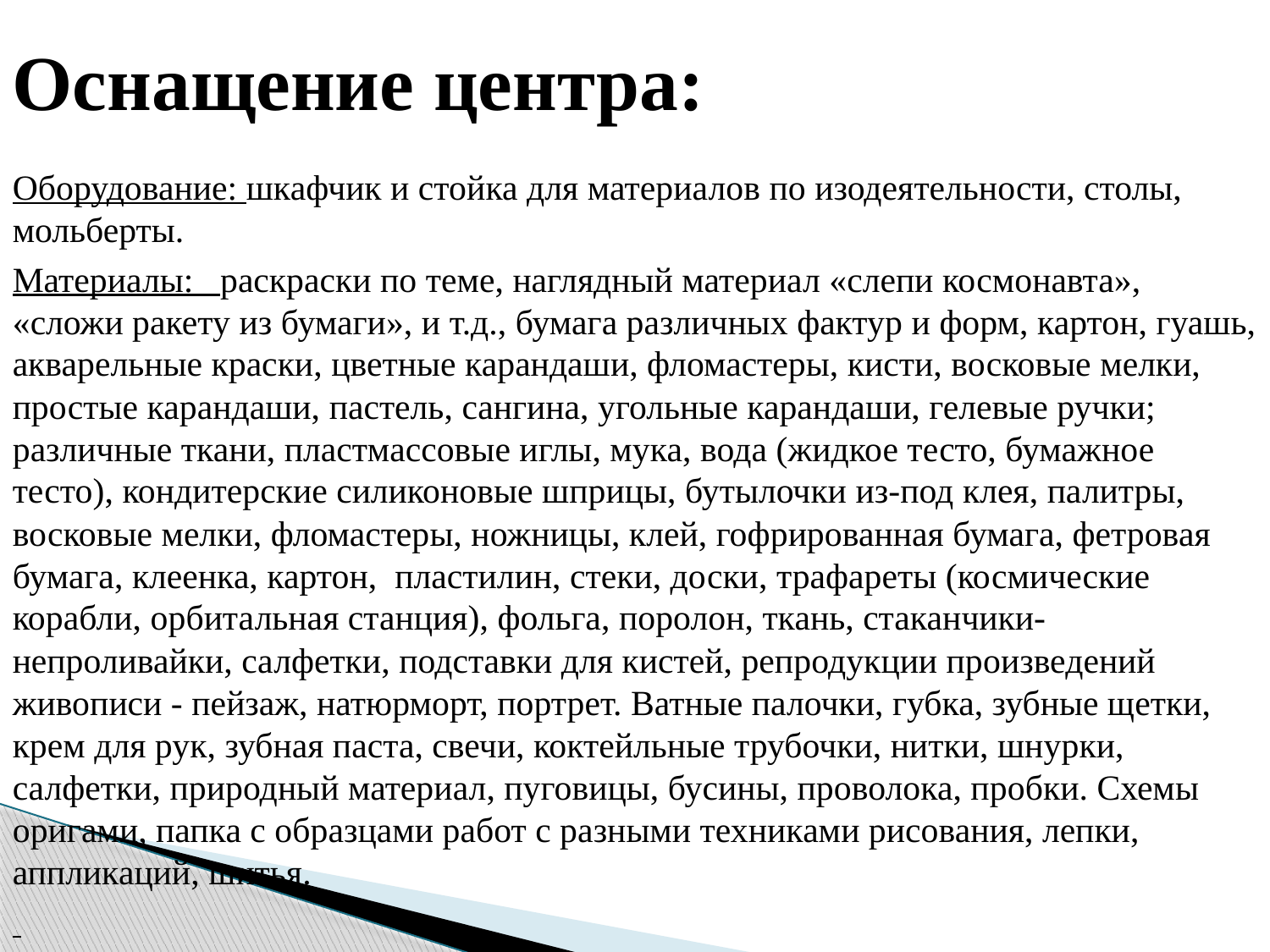

# Оснащение центра:
Оборудование: шкафчик и стойка для материалов по изодеятельности, столы, мольберты.
Материалы:   раскраски по теме, наглядный материал «слепи космонавта», «сложи ракету из бумаги», и т.д., бумага различных фактур и форм, картон, гуашь, акварельные краски, цветные карандаши, фломастеры, кисти, восковые мелки, простые карандаши, пастель, сангина, угольные карандаши, гелевые ручки; различные ткани, пластмассовые иглы, мука, вода (жидкое тесто, бумажное тесто), кондитерские силиконовые шприцы, бутылочки из-под клея, палитры, восковые мелки, фломастеры, ножницы, клей, гофрированная бумага, фетровая бумага, клеенка, картон,  пластилин, стеки, доски, трафареты (космические корабли, орбитальная станция), фольга, поролон, ткань, стаканчики-непроливайки, салфетки, подставки для кистей, репродукции произведений живописи - пейзаж, натюрморт, портрет. Ватные палочки, губка, зубные щетки, крем для рук, зубная паста, свечи, коктейльные трубочки, нитки, шнурки, салфетки, природный материал, пуговицы, бусины, проволока, пробки. Схемы оригами, папка с образцами работ с разными техниками рисования, лепки, аппликаций, шитья.